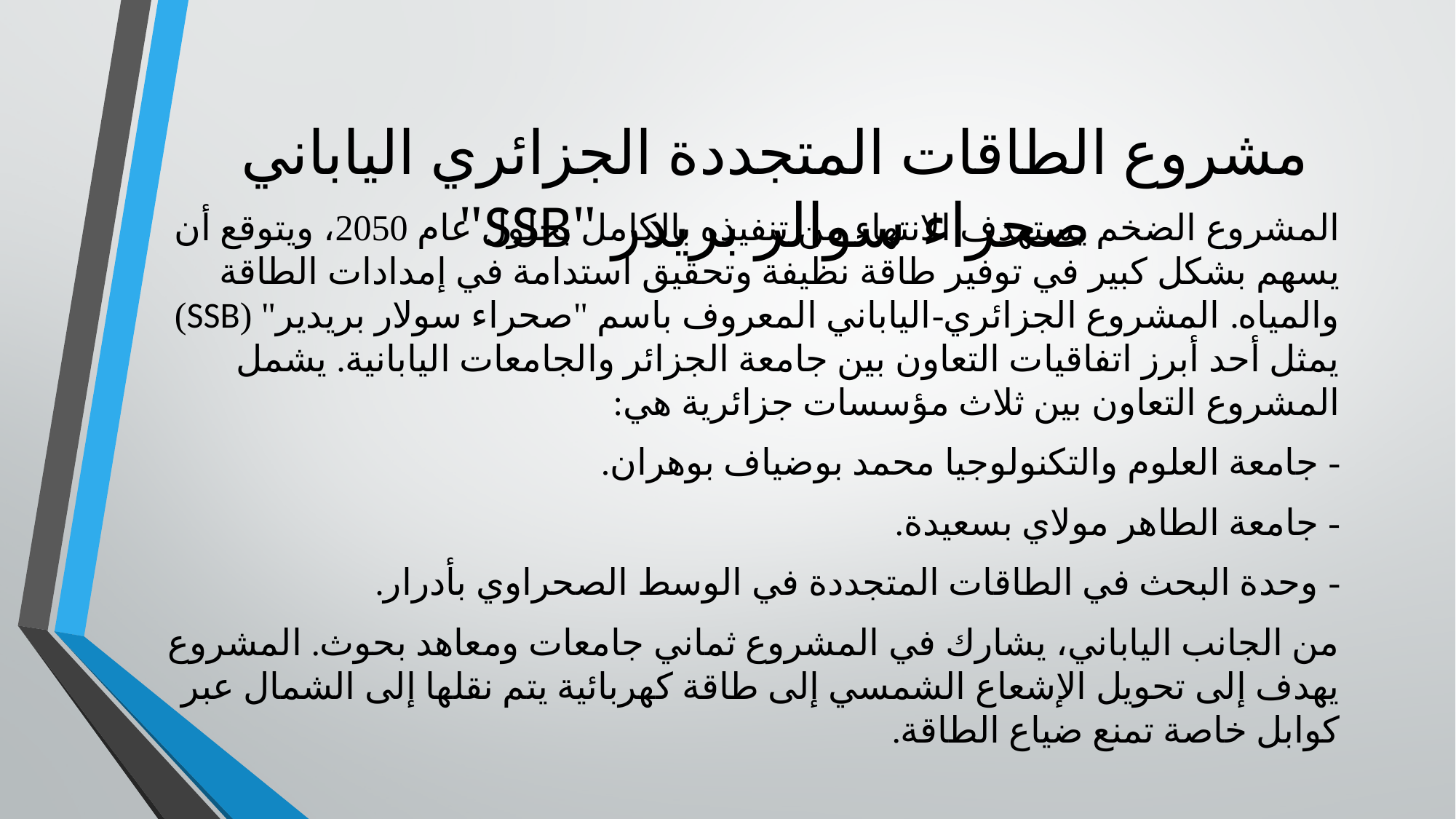

# مشروع الطاقات المتجددة الجزائري الياباني صحراء سوالر بريدر "SSB"
المشروع الضخم يستهدف الانتهاء من تنفيذه بالكامل بحلول عام 2050، ويتوقع أن يسهم بشكل كبير في توفير طاقة نظيفة وتحقيق استدامة في إمدادات الطاقة والمياه. المشروع الجزائري-الياباني المعروف باسم "صحراء سولار بريدير" (SSB) يمثل أحد أبرز اتفاقيات التعاون بين جامعة الجزائر والجامعات اليابانية. يشمل المشروع التعاون بين ثلاث مؤسسات جزائرية هي:
- جامعة العلوم والتكنولوجيا محمد بوضياف بوهران.
- جامعة الطاهر مولاي بسعيدة.
- وحدة البحث في الطاقات المتجددة في الوسط الصحراوي بأدرار.
من الجانب الياباني، يشارك في المشروع ثماني جامعات ومعاهد بحوث. المشروع يهدف إلى تحويل الإشعاع الشمسي إلى طاقة كهربائية يتم نقلها إلى الشمال عبر كوابل خاصة تمنع ضياع الطاقة.